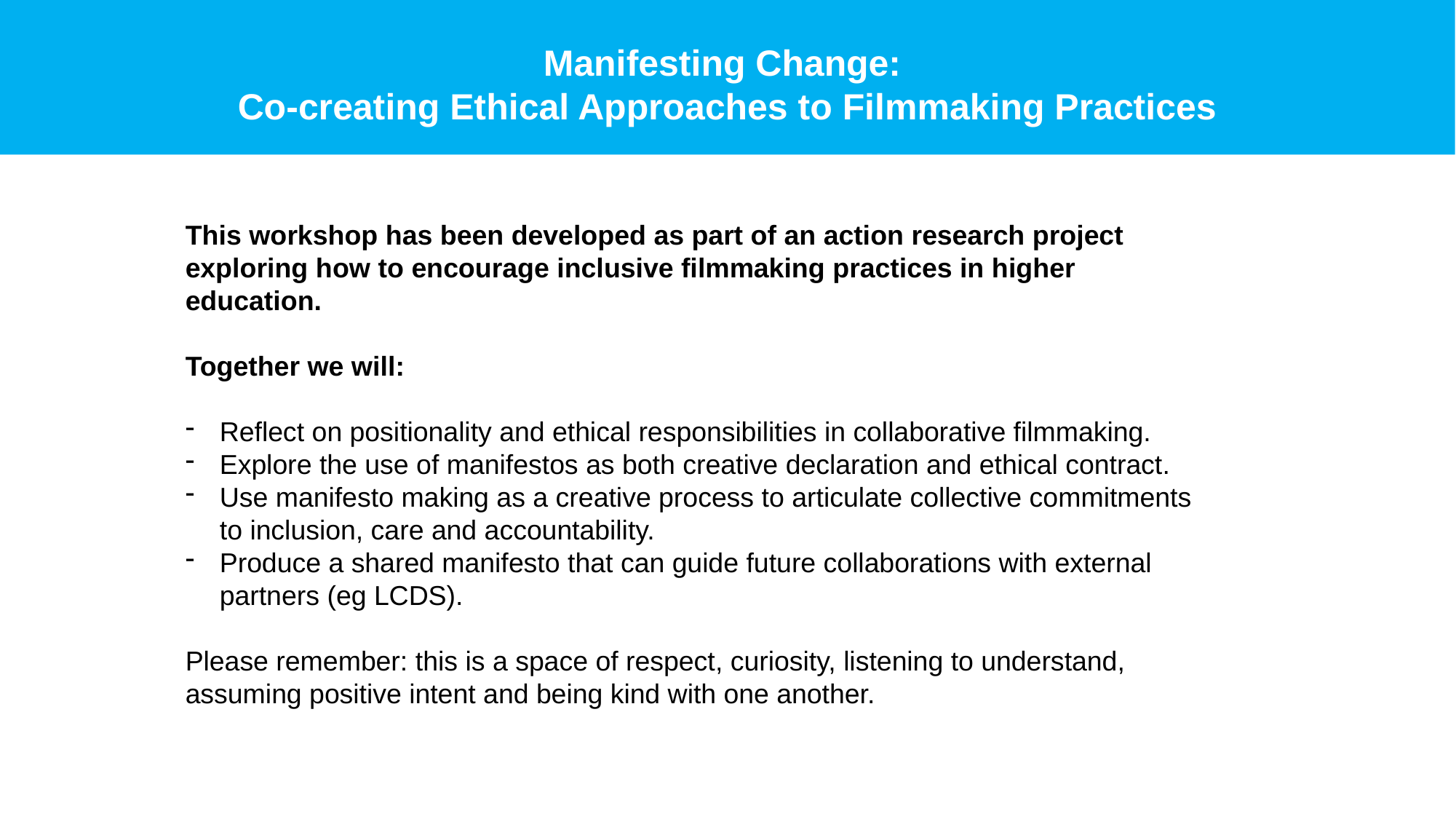

Manifesting Change:
Co-creating Ethical Approaches to Filmmaking Practices
This workshop has been developed as part of an action research project exploring how to encourage inclusive filmmaking practices in higher education.

Together we will:

Reflect on positionality and ethical responsibilities in collaborative filmmaking.
Explore the use of manifestos as both creative declaration and ethical contract.
Use manifesto making as a creative process to articulate collective commitments to inclusion, care and accountability.
Produce a shared manifesto that can guide future collaborations with external partners (eg LCDS).

Please remember: this is a space of respect, curiosity, listening to understand, assuming positive intent and being kind with one another.